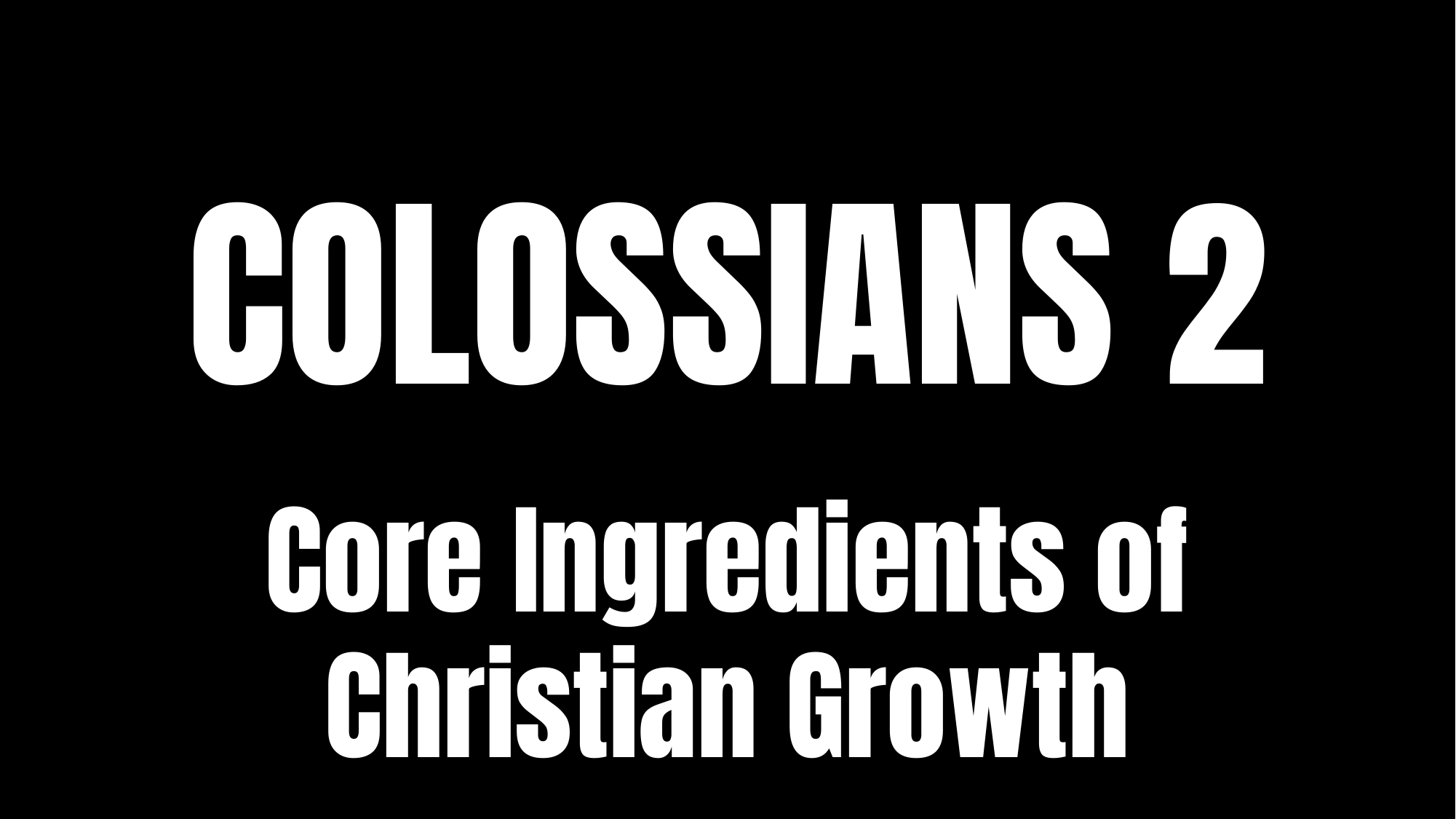

# COLOSSIANS 2
Core Ingredients of Christian Growth